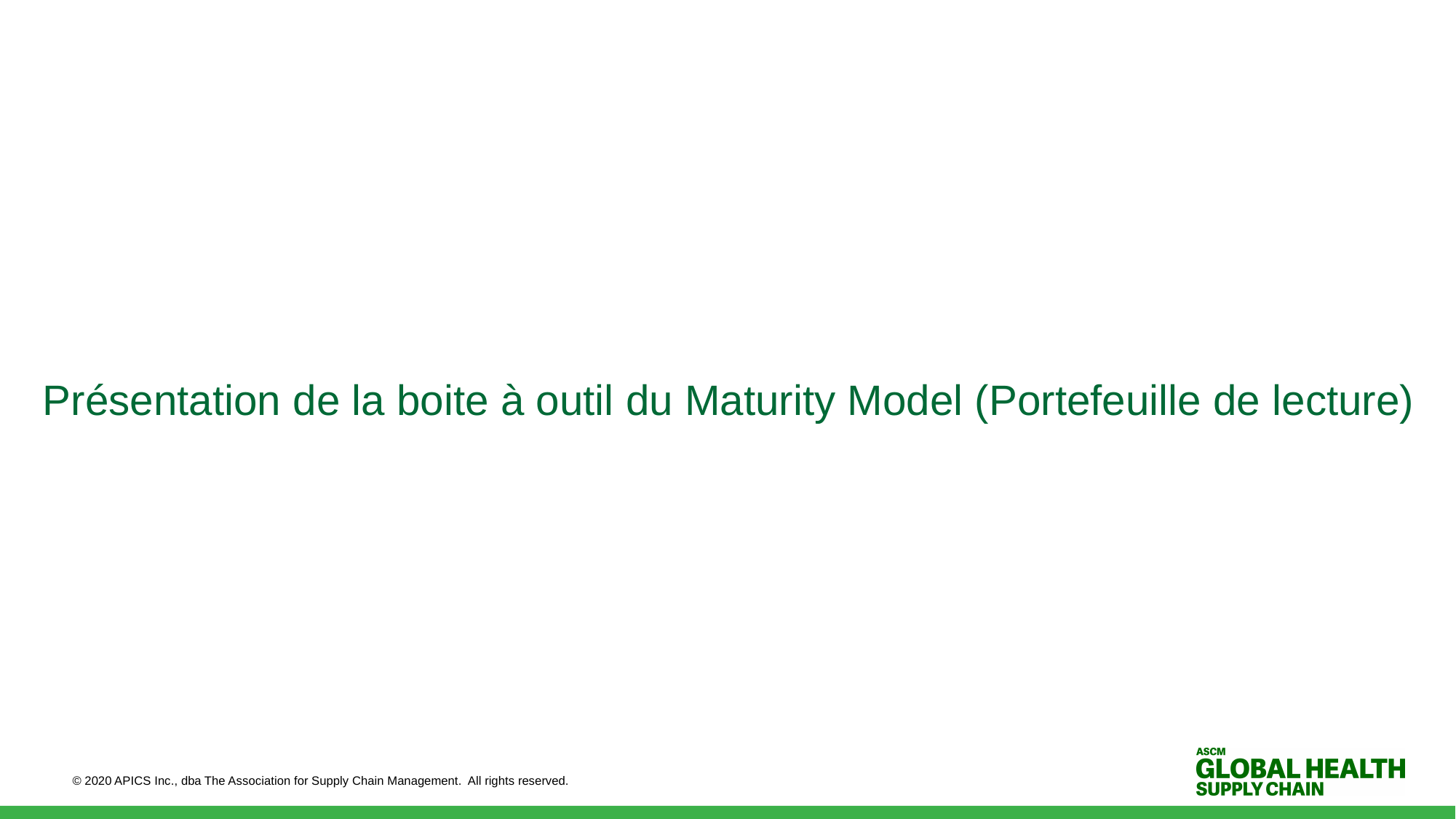

# Présentation de la boite à outil du Maturity Model (Portefeuille de lecture)